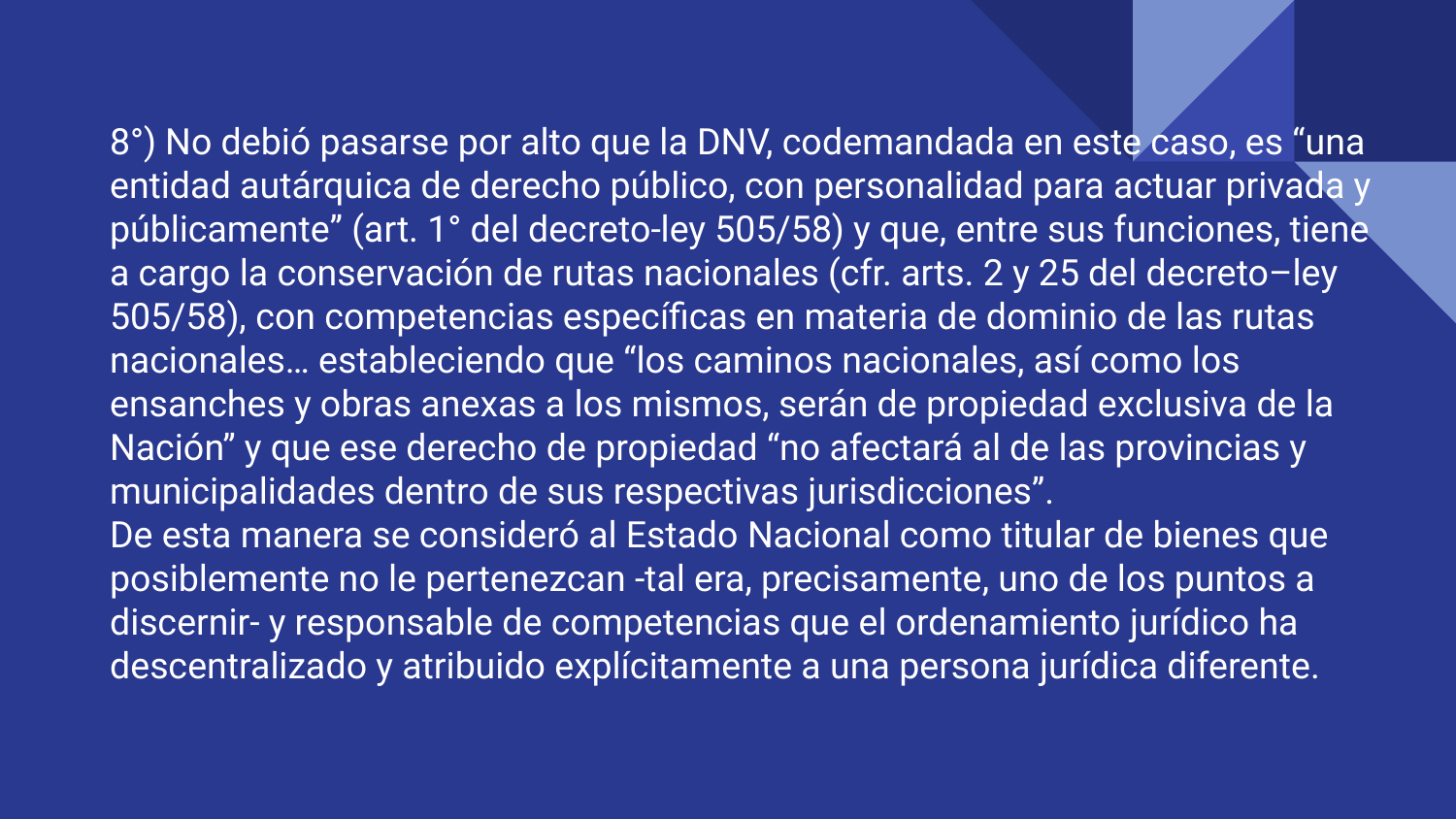

# 8°) No debió pasarse por alto que la DNV, codemandada en este caso, es “una entidad autárquica de derecho público, con personalidad para actuar privada y públicamente” (art. 1° del decreto-ley 505/58) y que, entre sus funciones, tiene a cargo la conservación de rutas nacionales (cfr. arts. 2 y 25 del decreto–ley 505/58), con competencias específicas en materia de dominio de las rutas nacionales… estableciendo que “los caminos nacionales, así como los ensanches y obras anexas a los mismos, serán de propiedad exclusiva de la Nación” y que ese derecho de propiedad “no afectará al de las provincias y municipalidades dentro de sus respectivas jurisdicciones”. De esta manera se consideró al Estado Nacional como titular de bienes que posiblemente no le pertenezcan -tal era, precisamente, uno de los puntos a discernir- y responsable de competencias que el ordenamiento jurídico ha descentralizado y atribuido explícitamente a una persona jurídica diferente.